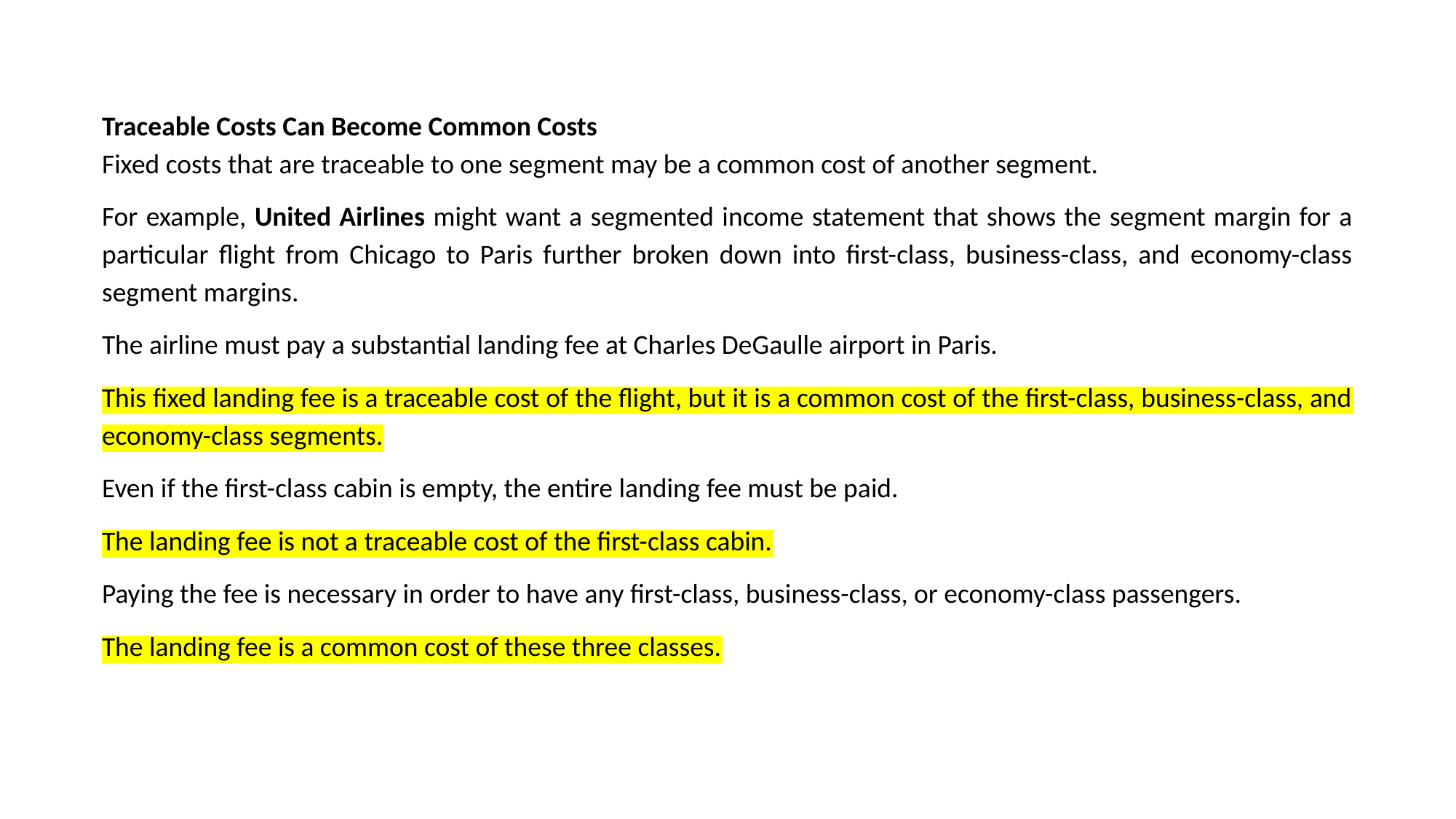

Traceable Costs Can Become Common Costs
Fixed costs that are traceable to one segment may be a common cost of another segment.
For example, United Airlines might want a segmented income statement that shows the segment margin for a particular flight from Chicago to Paris further broken down into first-class, business-class, and economy-class segment margins.
The airline must pay a substantial landing fee at Charles DeGaulle airport in Paris.
This fixed landing fee is a traceable cost of the flight, but it is a common cost of the first-class, business-class, and economy-class segments.
Even if the first-class cabin is empty, the entire landing fee must be paid.
The landing fee is not a traceable cost of the first-class cabin.
Paying the fee is necessary in order to have any first-class, business-class, or economy-class passengers.
The landing fee is a common cost of these three classes.